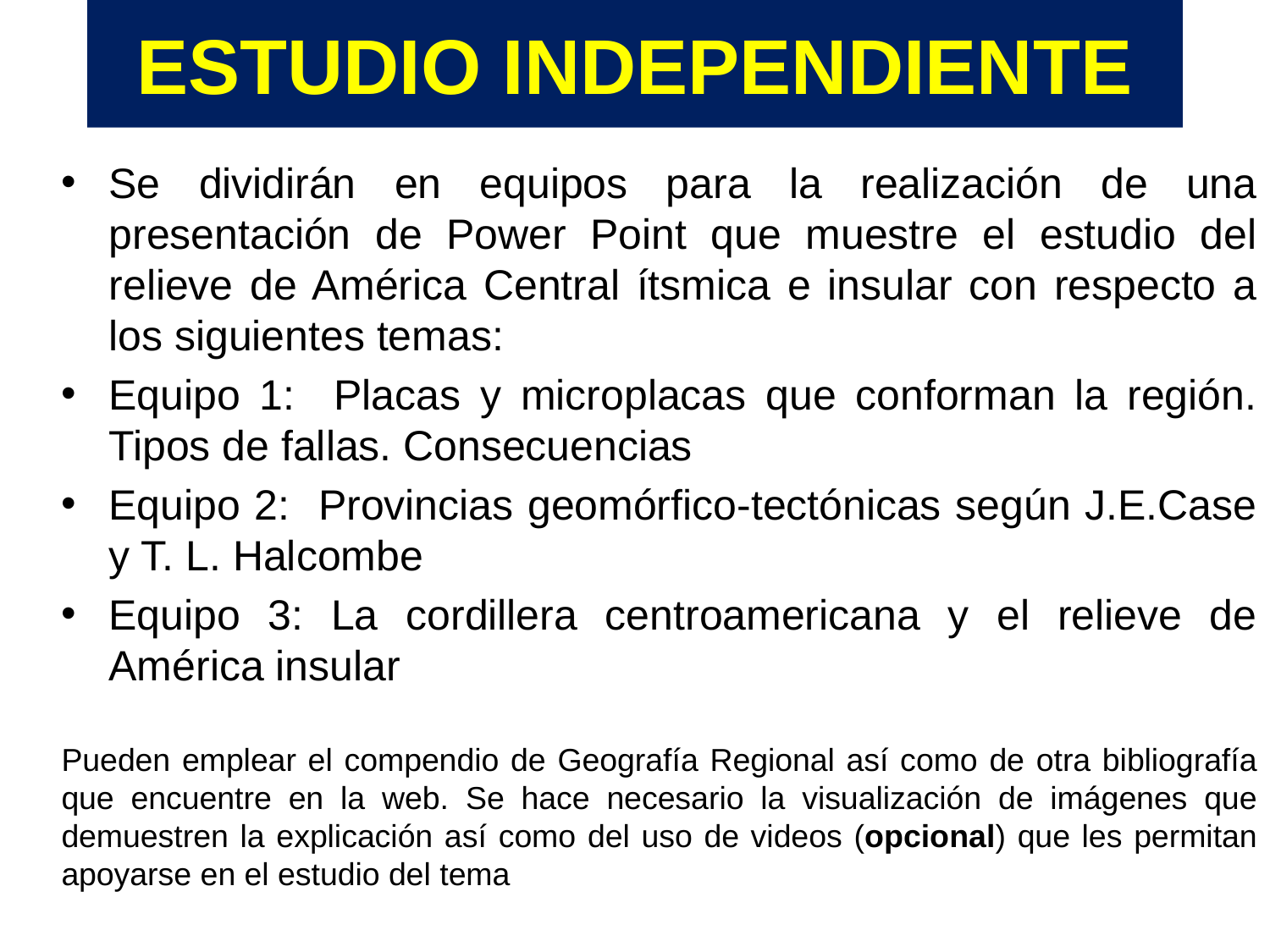

# ESTUDIO INDEPENDIENTE
Se dividirán en equipos para la realización de una presentación de Power Point que muestre el estudio del relieve de América Central ítsmica e insular con respecto a los siguientes temas:
Equipo 1:  Placas y microplacas que conforman la región. Tipos de fallas. Consecuencias
Equipo 2:  Provincias geomórfico-tectónicas según J.E.Case y T. L. Halcombe
Equipo 3: La cordillera centroamericana y el relieve de América insular

Pueden emplear el compendio de Geografía Regional así como de otra bibliografía que encuentre en la web. Se hace necesario la visualización de imágenes que demuestren la explicación así como del uso de videos (opcional) que les permitan apoyarse en el estudio del tema